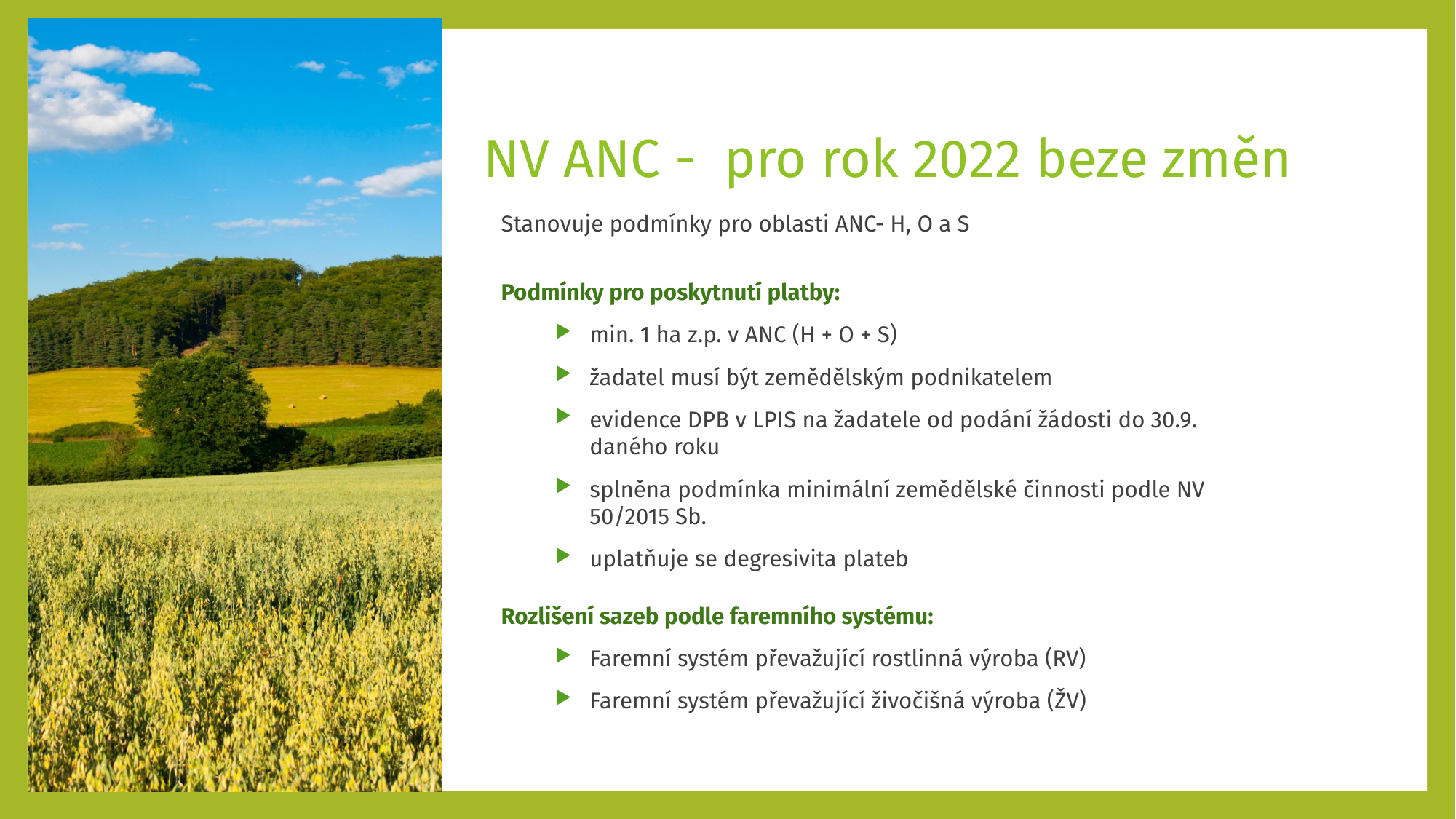

NV ANC -  pro rok 2022 beze změn
Stanovuje podmínky pro oblasti ANC- H, O a S

Podmínky pro poskytnutí platby:
min. 1 ha z.p. v ANC (H + O + S)
žadatel musí být zemědělským podnikatelem
evidence DPB v LPIS na žadatele od podání žádosti do 30.9. daného roku
splněna podmínka minimální zemědělské činnosti podle NV 50/2015 Sb.
uplatňuje se degresivita plateb

Rozlišení sazeb podle faremního systému:
Faremní systém převažující rostlinná výroba (RV)
Faremní systém převažující živočišná výroba (ŽV)